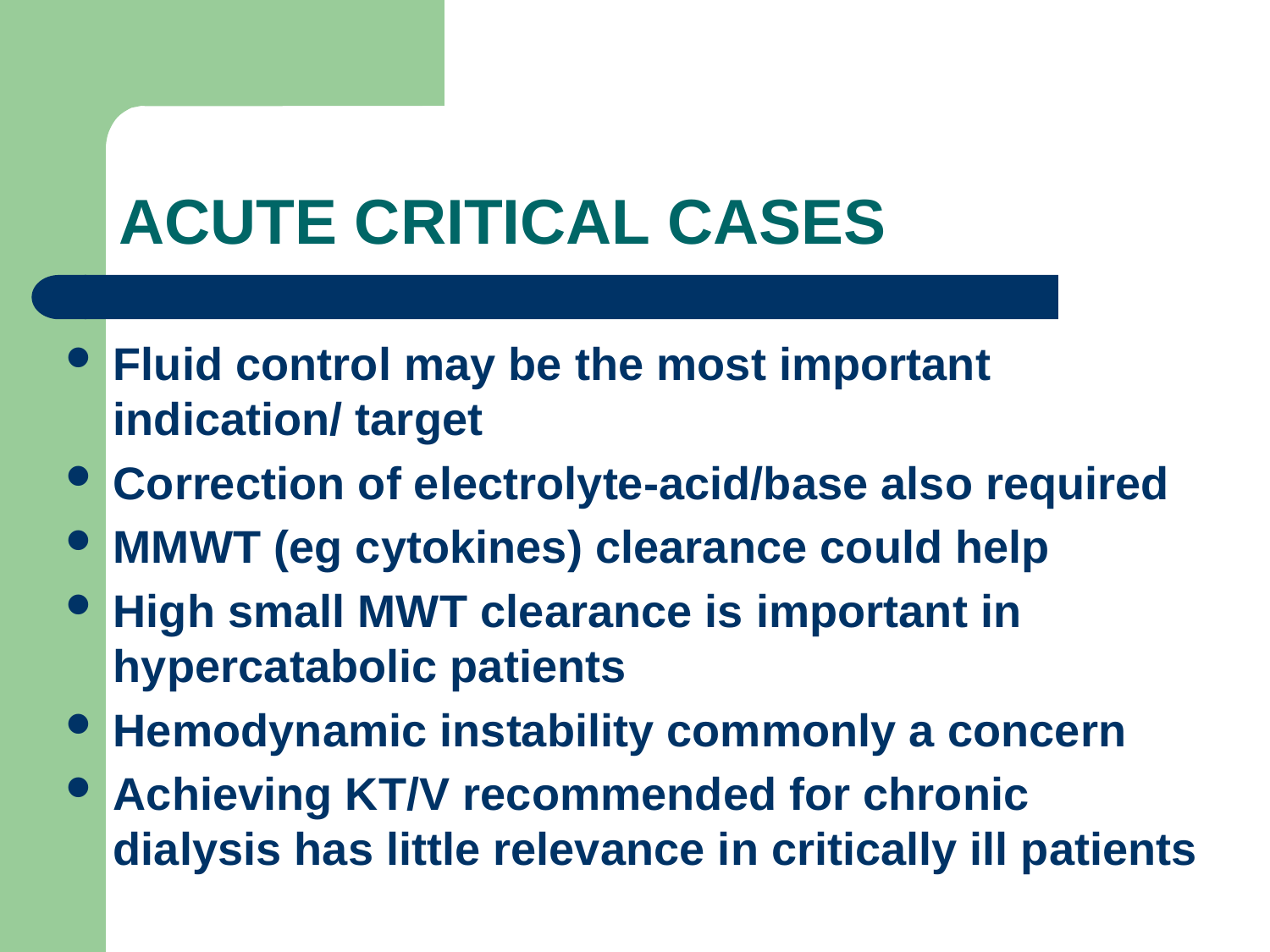

# ACUTE CRITICAL CASES
Fluid control may be the most important indication/ target
Correction of electrolyte-acid/base also required
MMWT (eg cytokines) clearance could help
High small MWT clearance is important in hypercatabolic patients
Hemodynamic instability commonly a concern
Achieving KT/V recommended for chronic dialysis has little relevance in critically ill patients